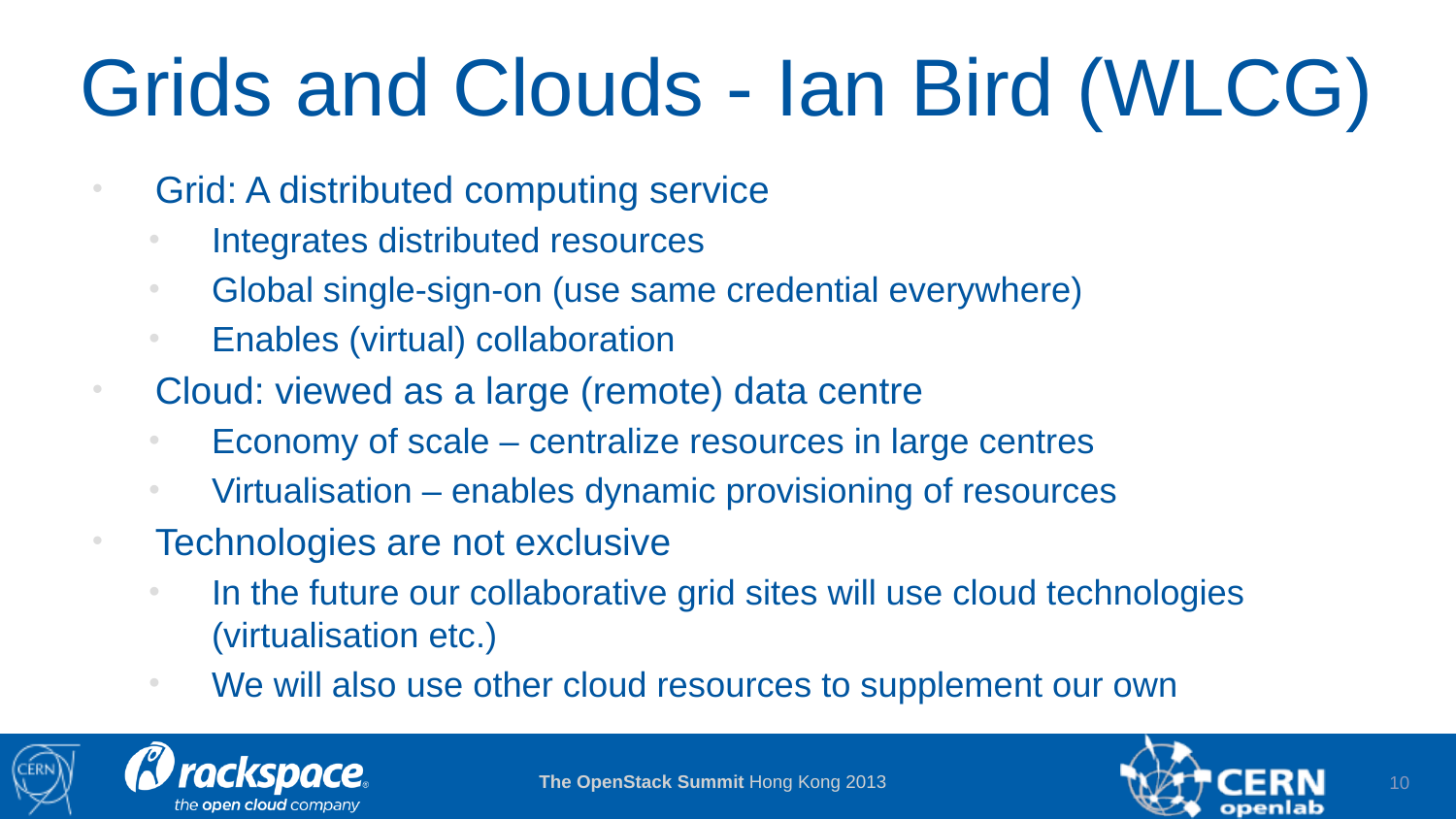

# Grids and Clouds - Ian Bird (WLCG)
Grid: A distributed computing service
Integrates distributed resources
Global single-sign-on (use same credential everywhere)
Enables (virtual) collaboration
Cloud: viewed as a large (remote) data centre
Economy of scale – centralize resources in large centres
Virtualisation – enables dynamic provisioning of resources
Technologies are not exclusive
In the future our collaborative grid sites will use cloud technologies (virtualisation etc.)
We will also use other cloud resources to supplement our own